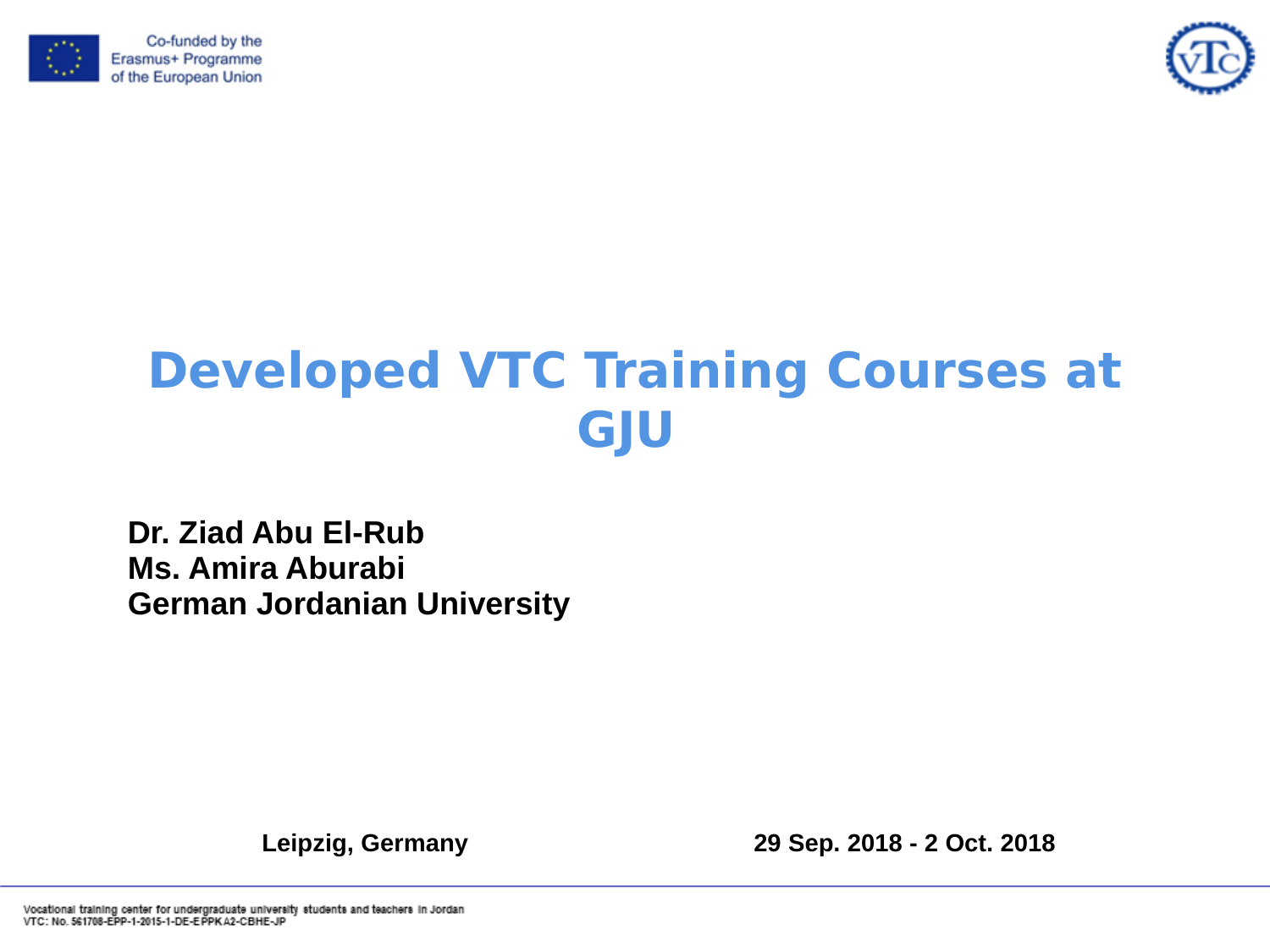

# Developed VTC Training Courses at GJU
| Dr. Ziad Abu El-Rub Ms. Amira Aburabi German Jordanian University |  |
| --- | --- |
| Leipzig, Germany | 29 Sep. 2018 - 2 Oct. 2018 |
| --- | --- |